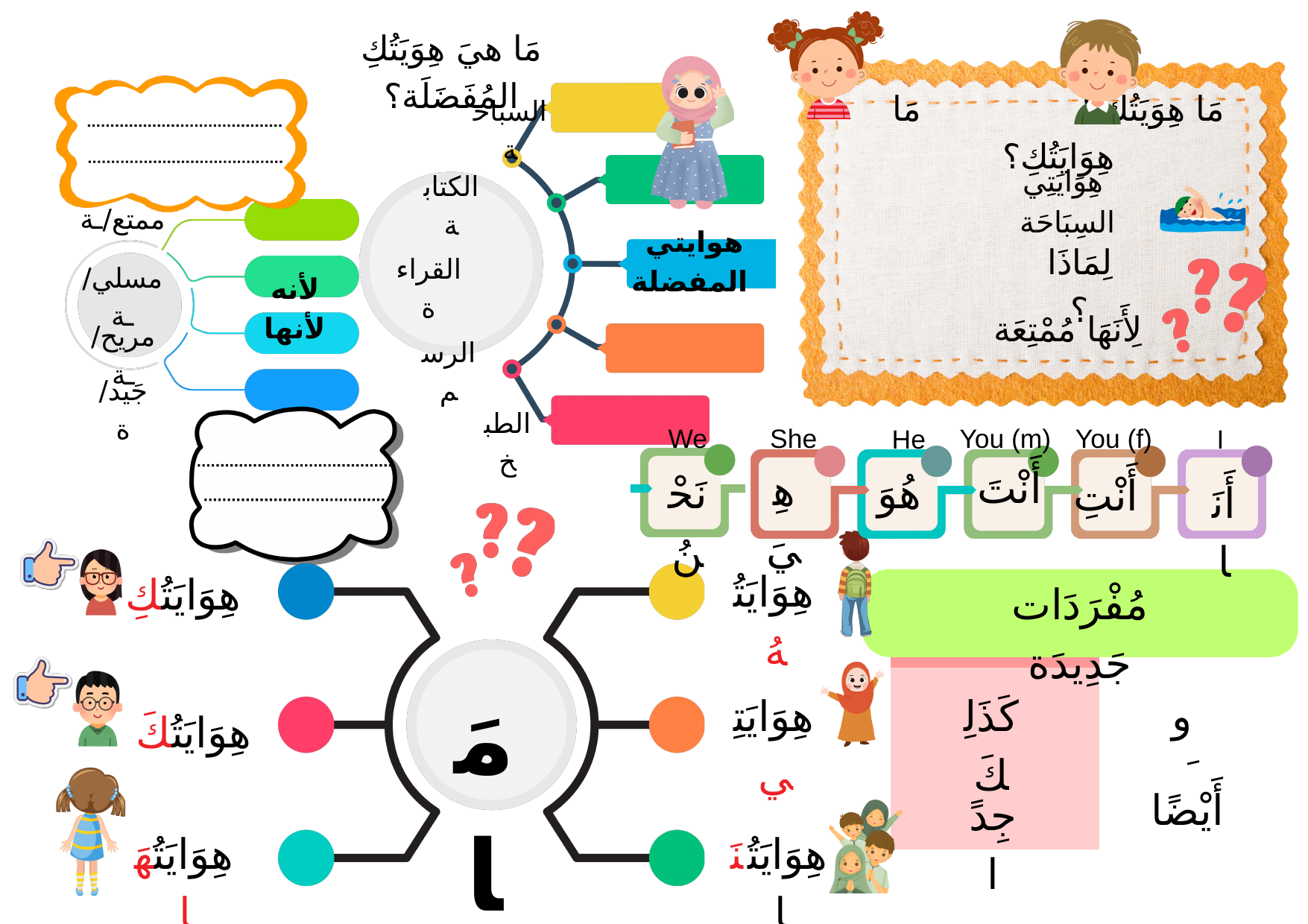

مَا هيَ هِوَيَتُكِ المُفَضَلَة؟

مَا هِوَيَتُكَ؟               مَا هِوَايَتُكِ؟

السباحة

 هِوَايَتِي السِبَاحَة

الكتابة

ممتع/ـة

هوايتي
المفضلة
لِمَاذَا؟
القراءة
مسلي/ـة

لأنه
لأنها
لِأَنَهَا مُمْتِعَة
مريح/ـة
الرسم
جَيد/ة
الطبخ

We
She
You (m)
You (f)
He
I

أَنْتَ
هِيَ
نَحْنُ
هُوَ
أَنْتِ

أَنَا

هِوَايَتُهُ
هِوَايَتُكِ

مُفْرَدَات جَدِيدَة
|  |  |
| --- | --- |
|  |  |
|  |  |
مَا

هِوَايَتِي
كَذَلِكَ
وَ
هِوَايَتُكَ

أَيْضًا
جِدًا

هِوَايَتُهَا
هِوَايَتُنَا